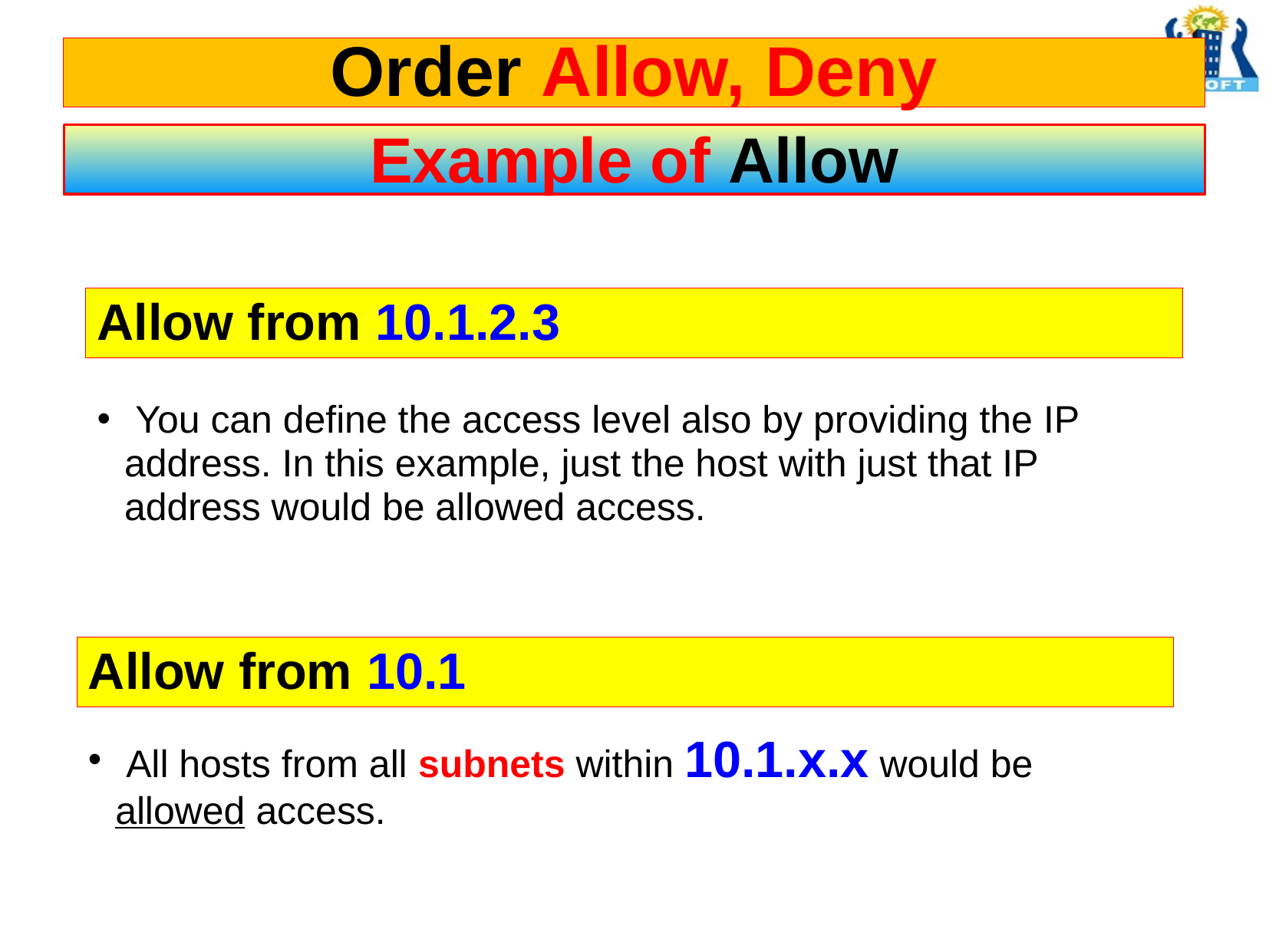

# Order Allow, Deny
Example of Allow
Allow from 10.1.2.3
 You can define the access level also by providing the IP address. In this example, just the host with just that IP address would be allowed access.
Allow from 10.1
 All hosts from all subnets within 10.1.x.x would be allowed access.